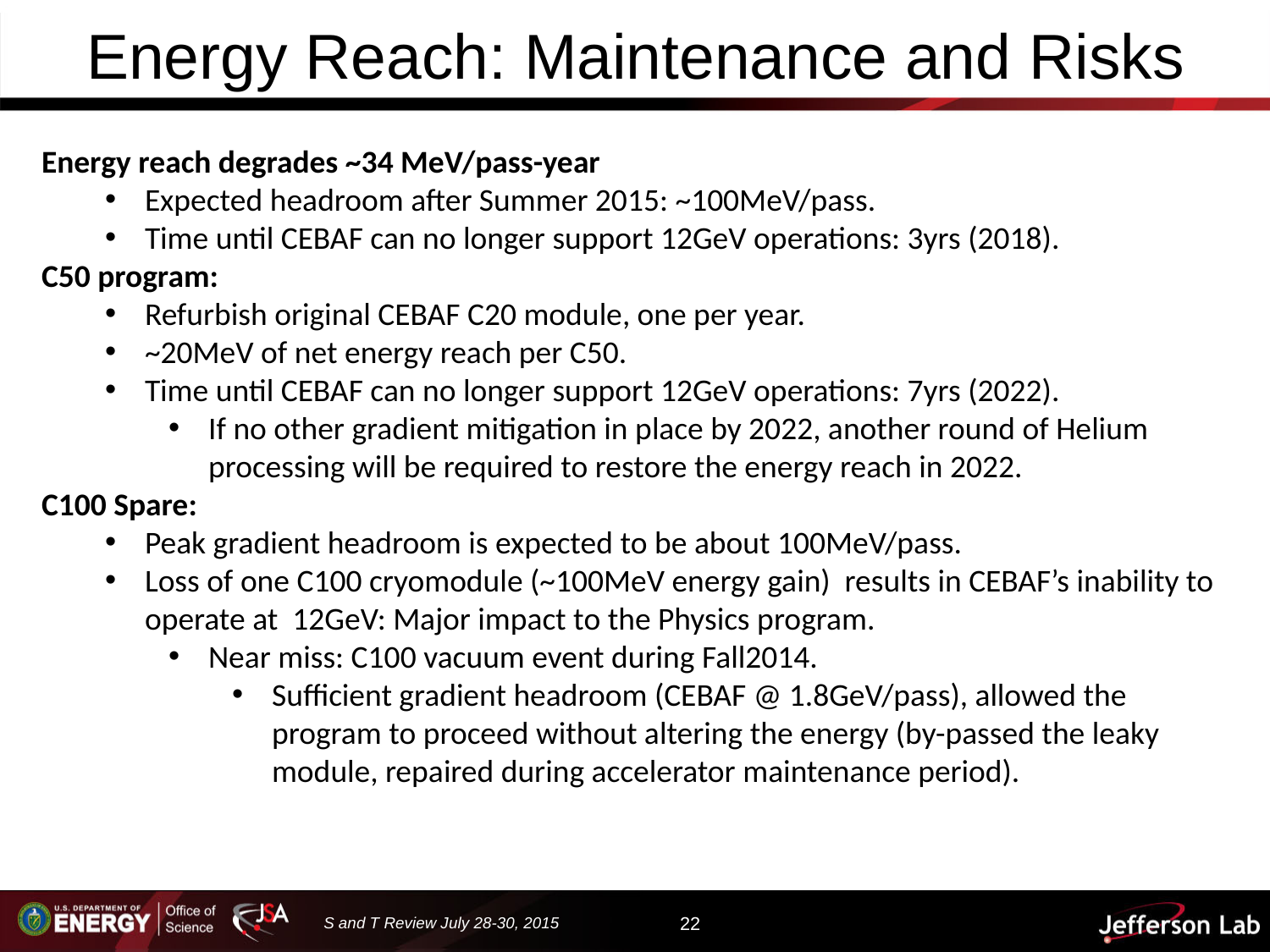

# Energy Reach: Maintenance and Risks
Energy reach degrades ~34 MeV/pass-year
Expected headroom after Summer 2015: ~100MeV/pass.
Time until CEBAF can no longer support 12GeV operations: 3yrs (2018).
C50 program:
Refurbish original CEBAF C20 module, one per year.
~20MeV of net energy reach per C50.
Time until CEBAF can no longer support 12GeV operations: 7yrs (2022).
If no other gradient mitigation in place by 2022, another round of Helium processing will be required to restore the energy reach in 2022.
C100 Spare:
Peak gradient headroom is expected to be about 100MeV/pass.
Loss of one C100 cryomodule (~100MeV energy gain)  results in CEBAF’s inability to operate at  12GeV: Major impact to the Physics program.
Near miss: C100 vacuum event during Fall2014.
Sufficient gradient headroom (CEBAF @ 1.8GeV/pass), allowed the program to proceed without altering the energy (by-passed the leaky module, repaired during accelerator maintenance period).
S and T Review July 28-30, 2015
22